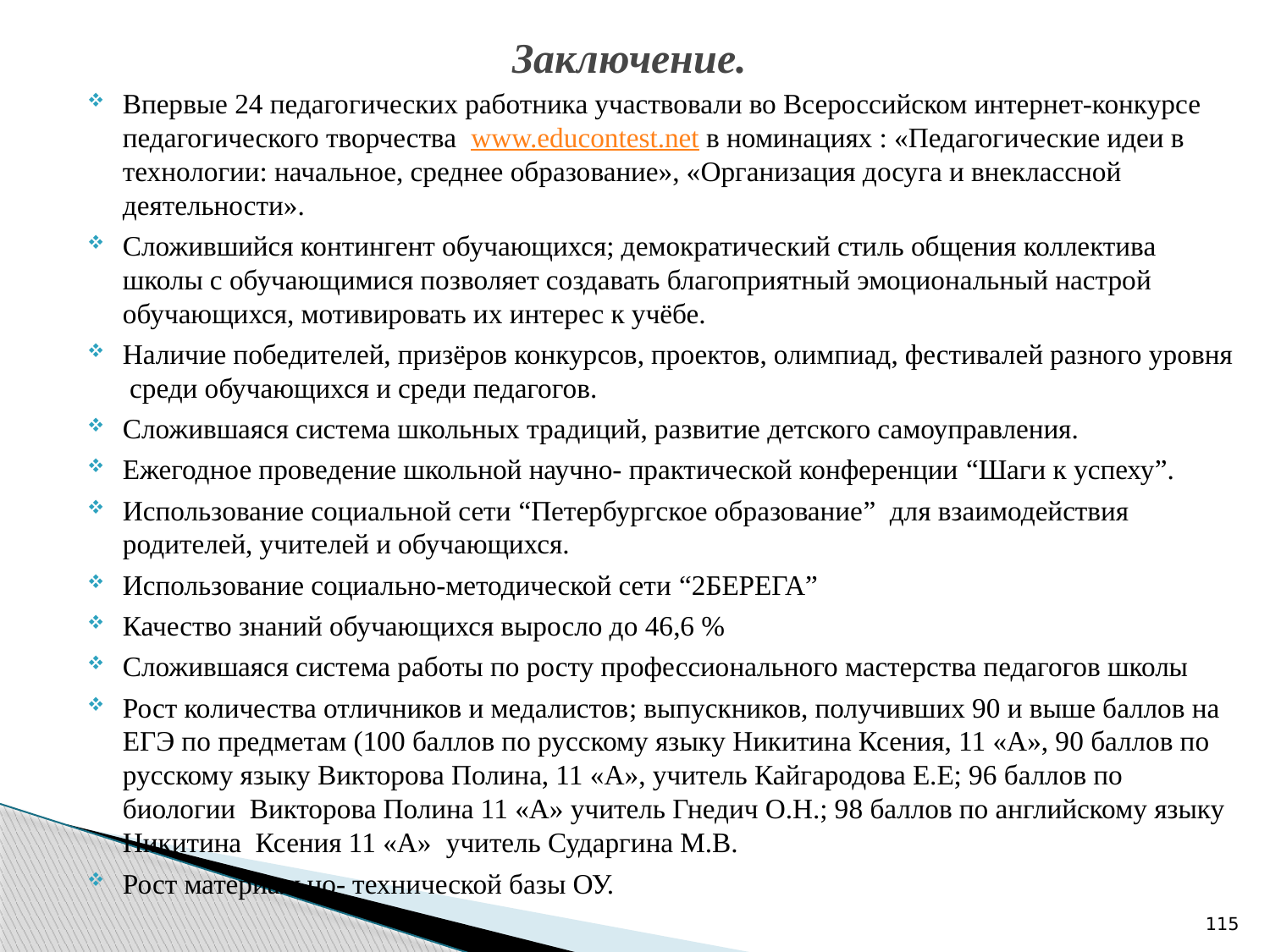

# Заключение.
Впервые 24 педагогических работника участвовали во Всероссийском интернет-конкурсе педагогического творчества  www.educontest.net в номинациях : «Педагогические идеи в технологии: начальное, среднее образование», «Организация досуга и внеклассной деятельности».
Сложившийся контингент обучающихся; демократический стиль общения коллектива школы с обучающимися позволяет создавать благоприятный эмоциональный настрой обучающихся, мотивировать их интерес к учёбе.
Наличие победителей, призёров конкурсов, проектов, олимпиад, фестивалей разного уровня  среди обучающихся и среди педагогов.
Сложившаяся система школьных традиций, развитие детского самоуправления.
Ежегодное проведение школьной научно- практической конференции “Шаги к успеху”.
Использование социальной сети “Петербургское образование”  для взаимодействия родителей, учителей и обучающихся.
Использование социально-методической сети “2БЕРЕГА”
Качество знаний обучающихся выросло до 46,6 %
Сложившаяся система работы по росту профессионального мастерства педагогов школы
Рост количества отличников и медалистов; выпускников, получивших 90 и выше баллов на ЕГЭ по предметам (100 баллов по русскому языку Никитина Ксения, 11 «А», 90 баллов по русскому языку Викторова Полина, 11 «А», учитель Кайгародова Е.Е; 96 баллов по  биологии  Викторова Полина 11 «А» учитель Гнедич О.Н.; 98 баллов по английскому языку Никитина  Ксения 11 «А»  учитель Сударгина М.В.
Рост материально- технической базы ОУ.

115